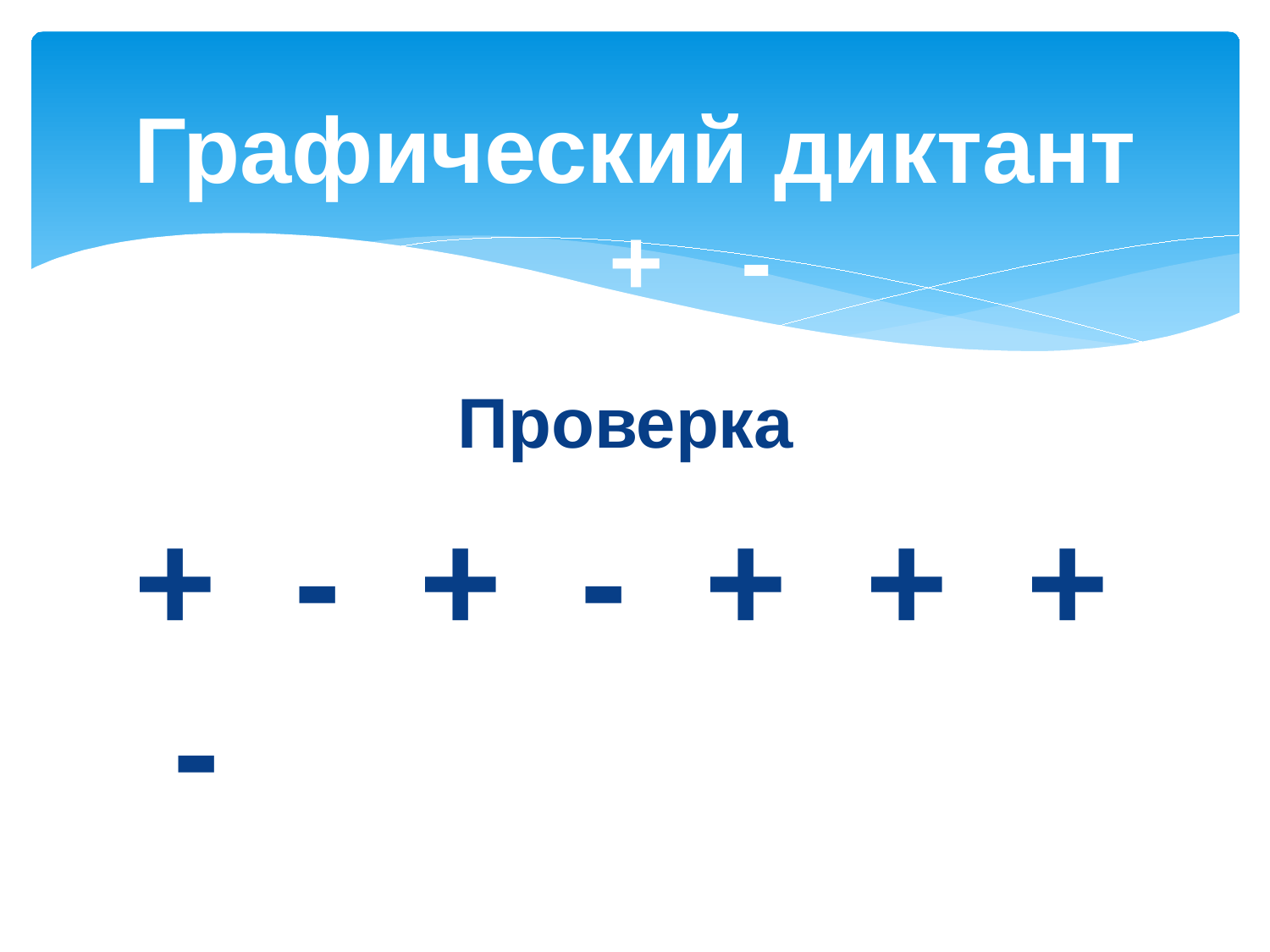

# Графический диктант +   -
Проверка
+  -  +  -  +  +  +  -